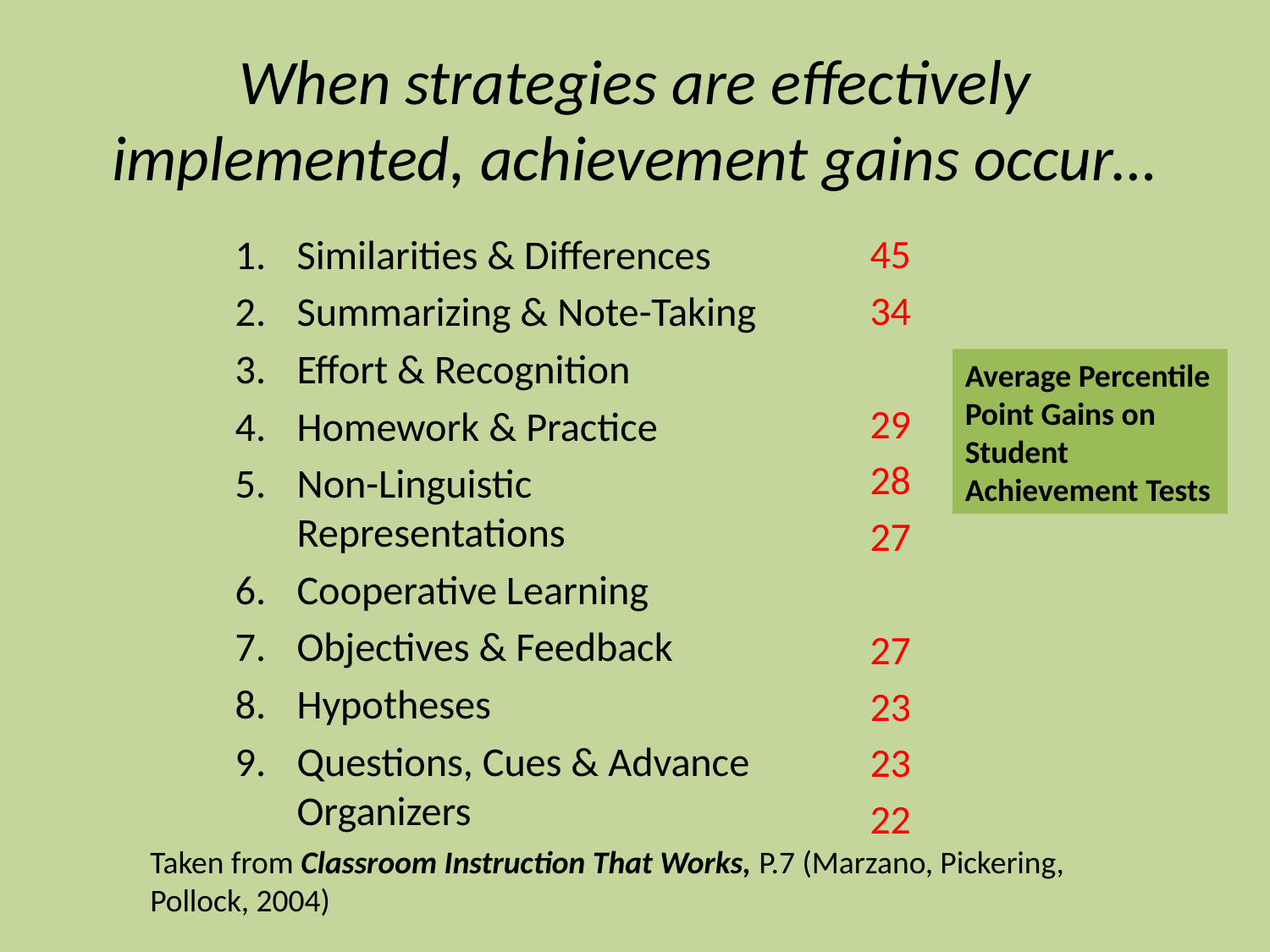

# When strategies are effectively implemented, achievement gains occur…
Similarities & Differences
Summarizing & Note-Taking
Effort & Recognition
Homework & Practice
Non-Linguistic Representations
Cooperative Learning
Objectives & Feedback
Hypotheses
Questions, Cues & Advance
Organizers

45
34

29
28
27

27
23
23
22
Average Percentile Point Gains on Student Achievement Tests
Taken from Classroom Instruction That Works, P.7 (Marzano, Pickering, Pollock, 2004)